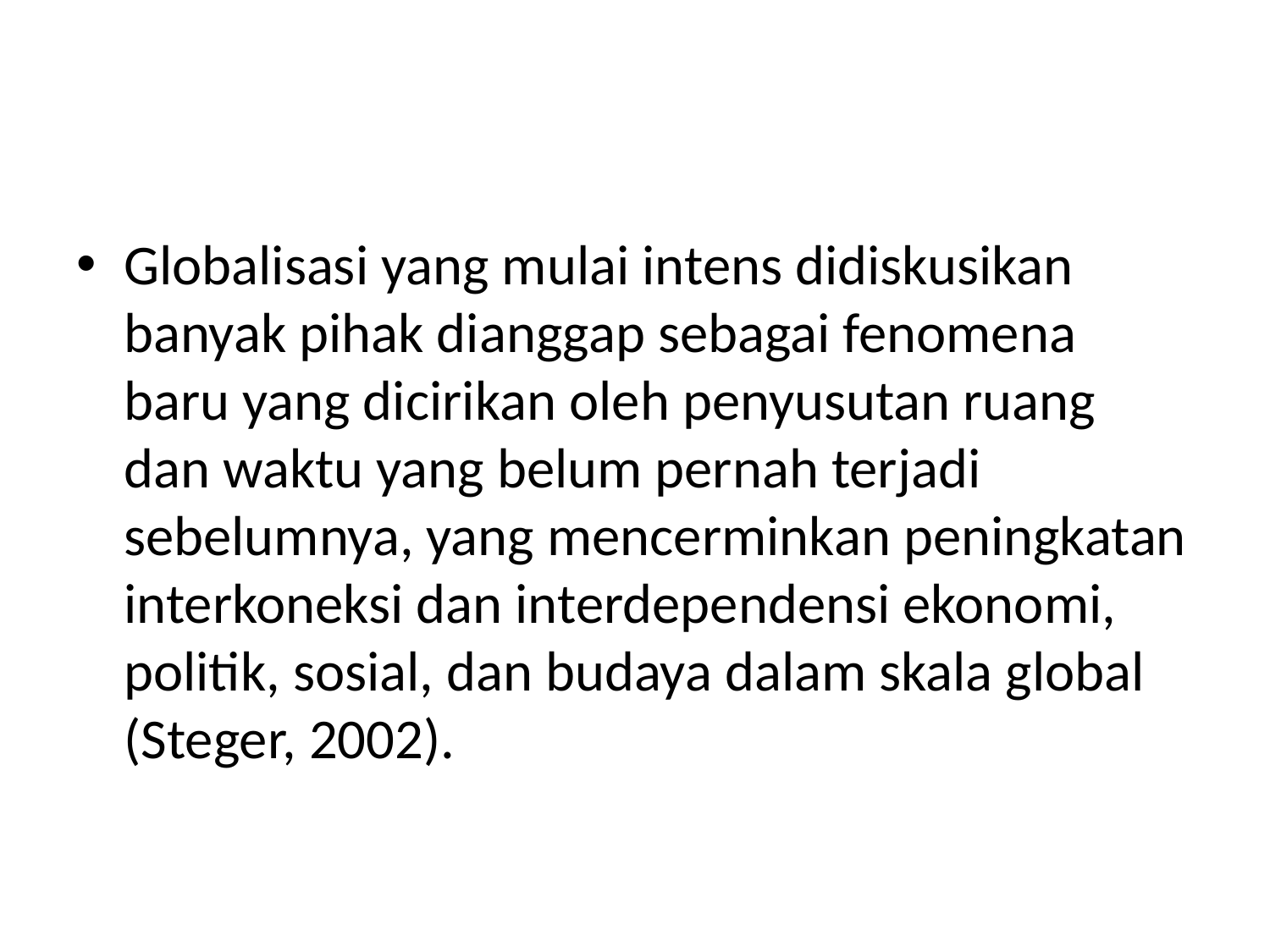

#
Globalisasi yang mulai intens didiskusikan banyak pihak dianggap sebagai fenomena baru yang dicirikan oleh penyusutan ruang dan waktu yang belum pernah terjadi sebelumnya, yang mencerminkan peningkatan interkoneksi dan interdependensi ekonomi, politik, sosial, dan budaya dalam skala global (Steger, 2002).